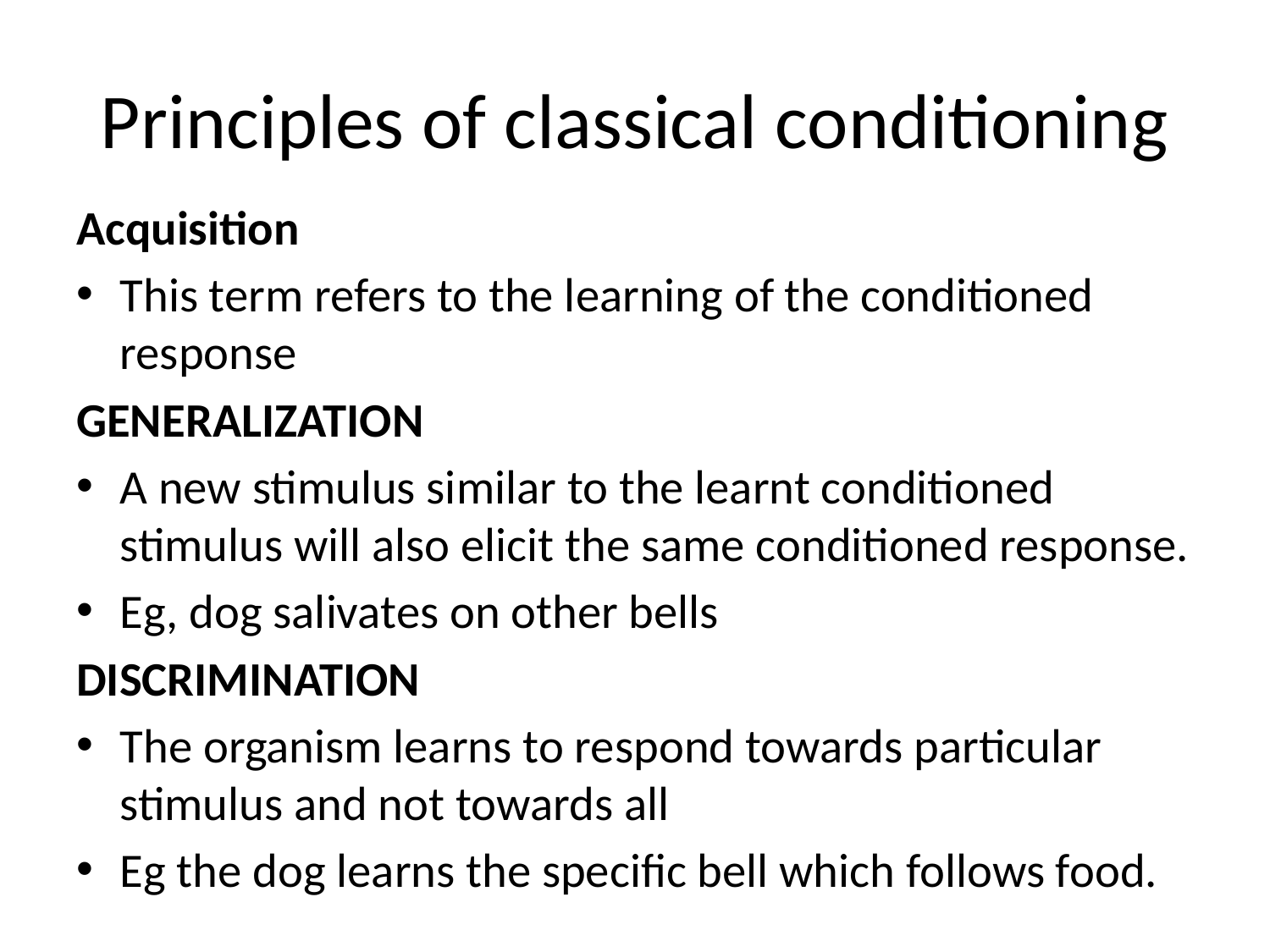

# Principles of classical conditioning
Acquisition
This term refers to the learning of the conditioned response
GENERALIZATION
A new stimulus similar to the learnt conditioned stimulus will also elicit the same conditioned response.
Eg, dog salivates on other bells
DISCRIMINATION
The organism learns to respond towards particular stimulus and not towards all
Eg the dog learns the specific bell which follows food.